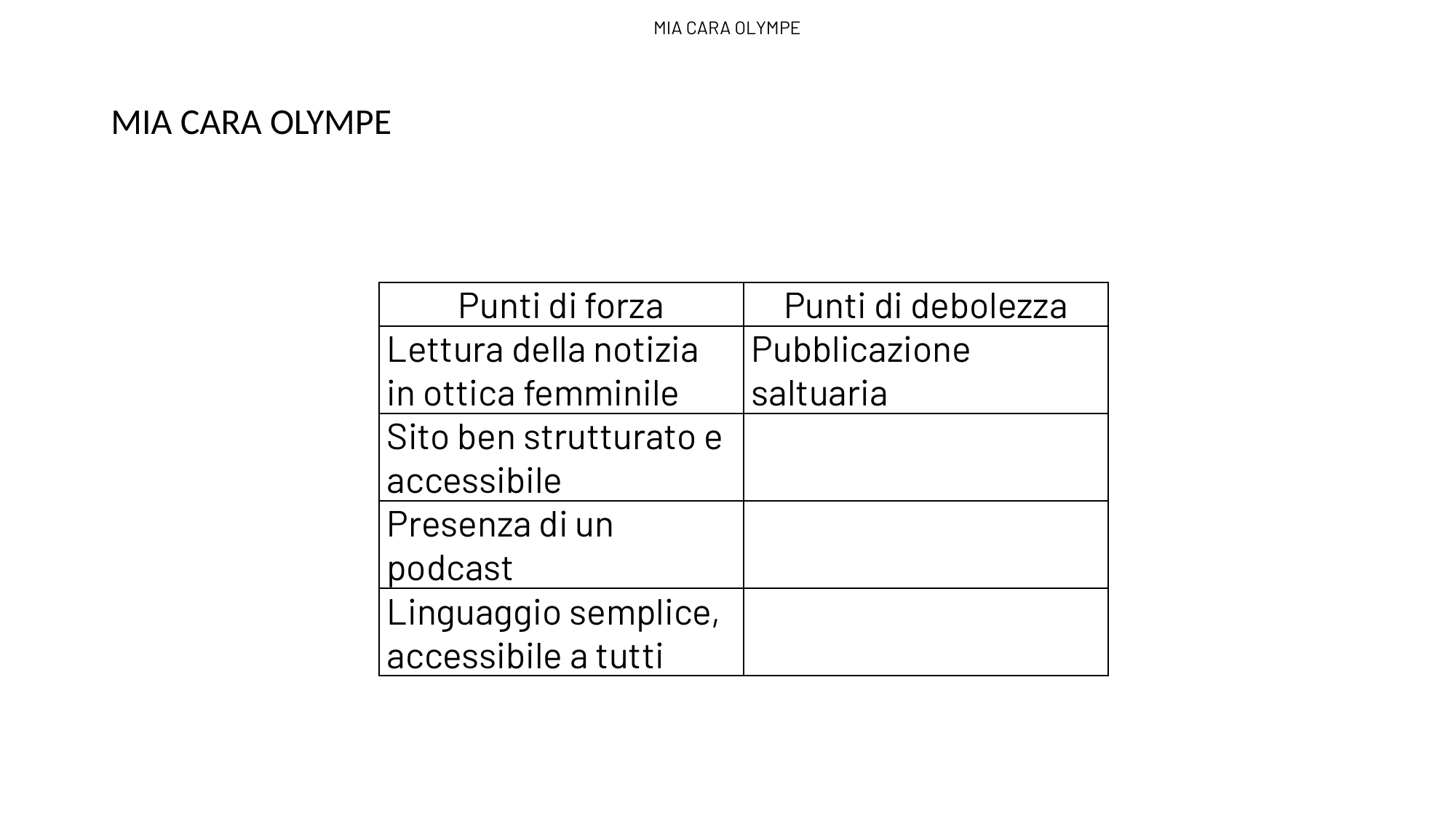

MIA CARA OLYMPE
# MIA CARA OLYMPE
| Punti di forza | Punti di debolezza |
| --- | --- |
| Lettura della notizia in ottica femminile | Pubblicazione saltuaria |
| Sito ben strutturato e accessibile |  |
| Presenza di un podcast |  |
| Linguaggio semplice, accessibile a tutti |  |